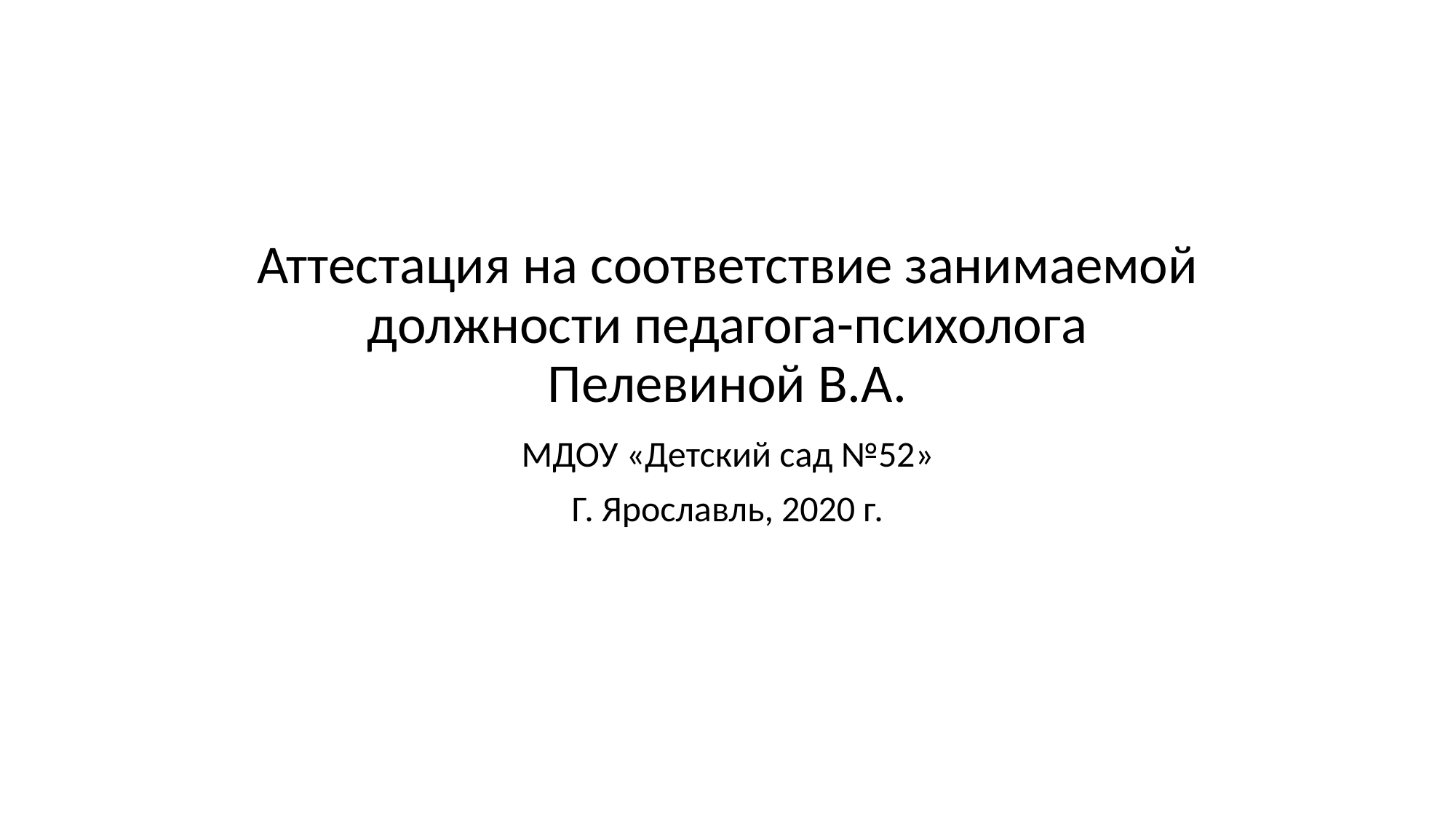

# Аттестация на соответствие занимаемой должности педагога-психолога Пелевиной В.А.
МДОУ «Детский сад №52»
Г. Ярославль, 2020 г.